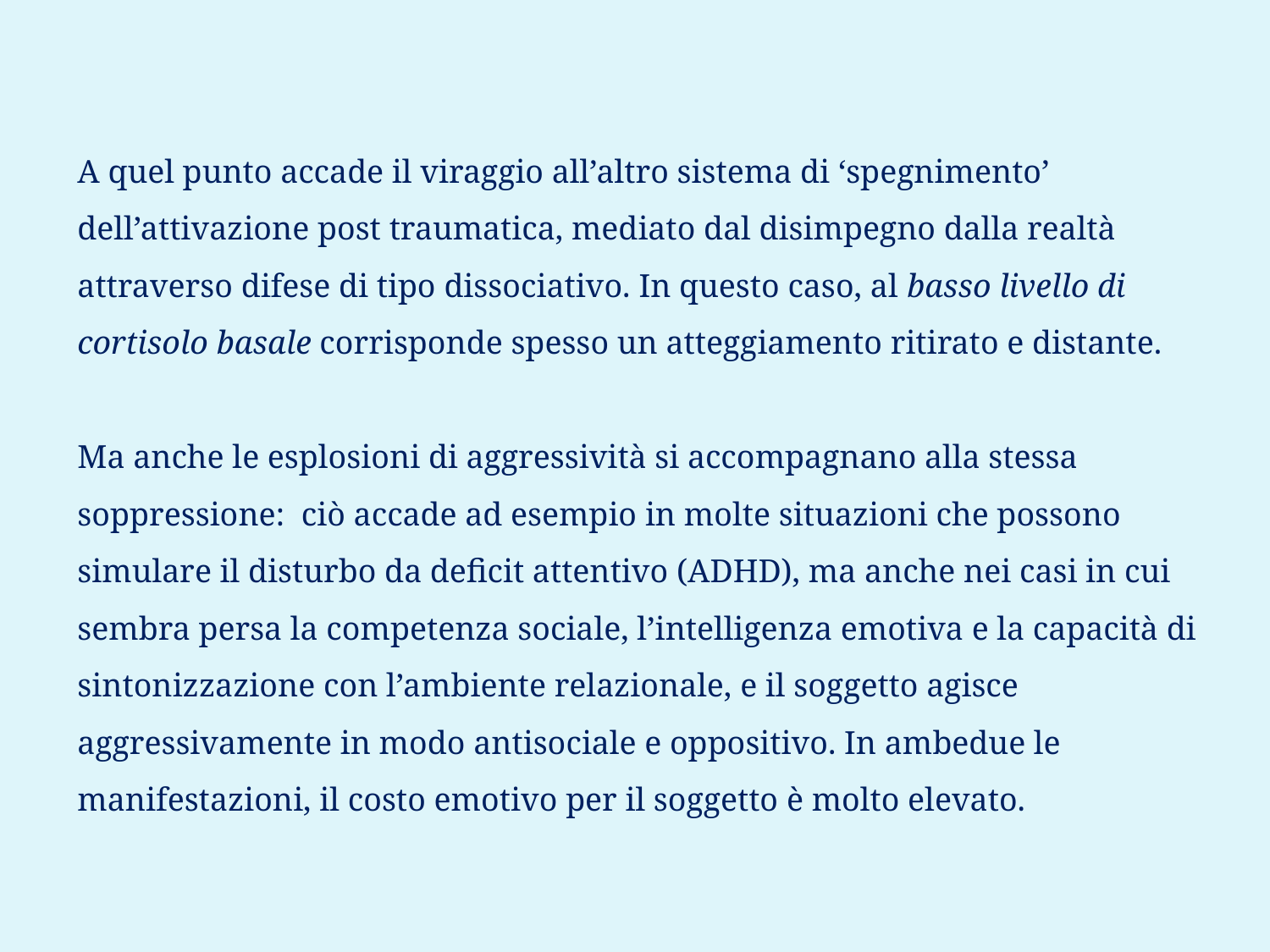

A quel punto accade il viraggio all’altro sistema di ‘spegnimento’ dell’attivazione post traumatica, mediato dal disimpegno dalla realtà attraverso difese di tipo dissociativo. In questo caso, al basso livello di cortisolo basale corrisponde spesso un atteggiamento ritirato e distante.

Ma anche le esplosioni di aggressività si accompagnano alla stessa soppressione:  ciò accade ad esempio in molte situazioni che possono simulare il disturbo da deficit attentivo (ADHD), ma anche nei casi in cui sembra persa la competenza sociale, l’intelligenza emotiva e la capacità di sintonizzazione con l’ambiente relazionale, e il soggetto agisce aggressivamente in modo antisociale e oppositivo. In ambedue le manifestazioni, il costo emotivo per il soggetto è molto elevato.